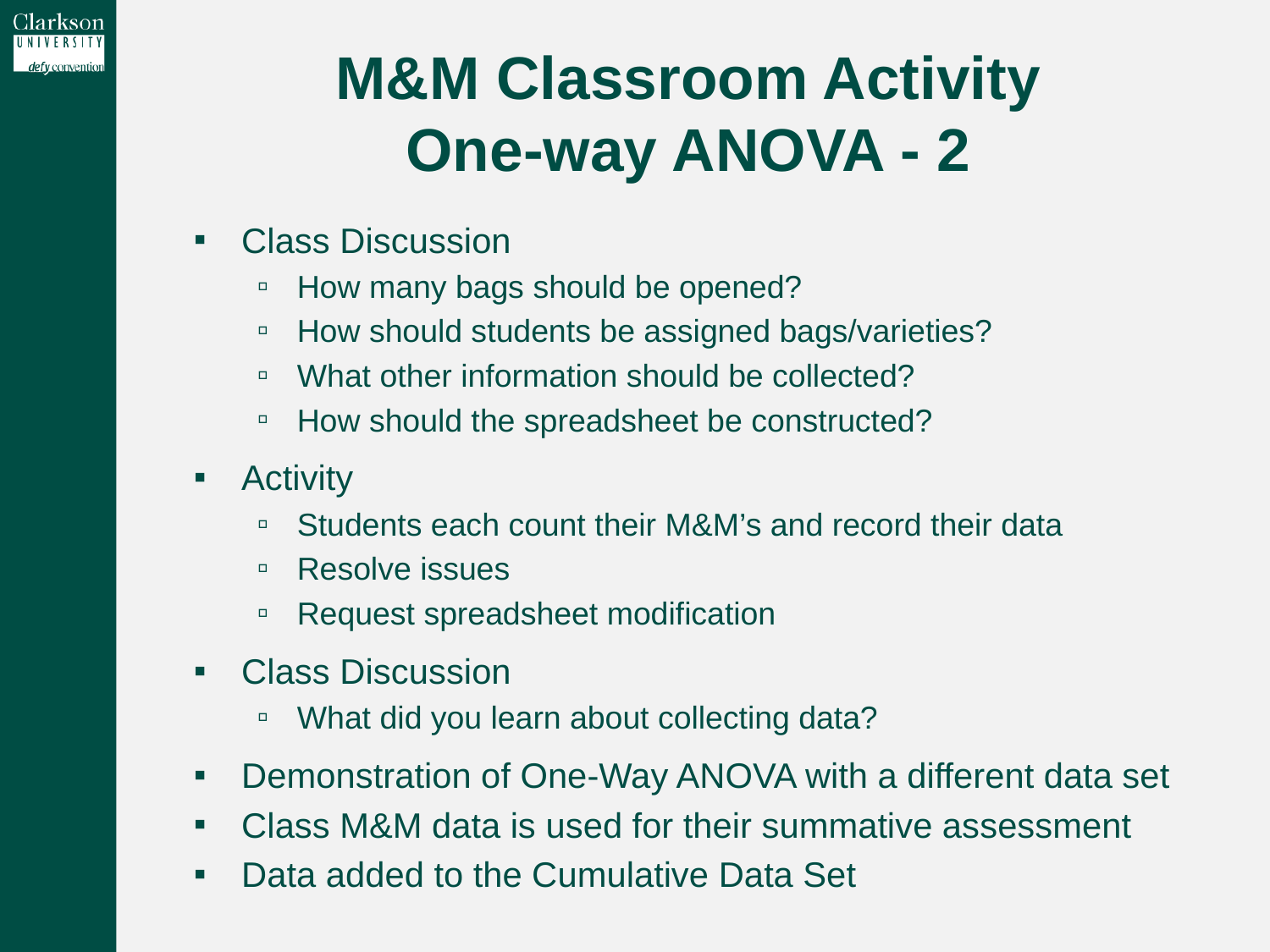

# M&M Classroom Activity One-way ANOVA - 2
Class Discussion
How many bags should be opened?
How should students be assigned bags/varieties?
What other information should be collected?
How should the spreadsheet be constructed?
Activity
Students each count their M&M’s and record their data
Resolve issues
Request spreadsheet modification
Class Discussion
What did you learn about collecting data?
Demonstration of One-Way ANOVA with a different data set
Class M&M data is used for their summative assessment
Data added to the Cumulative Data Set